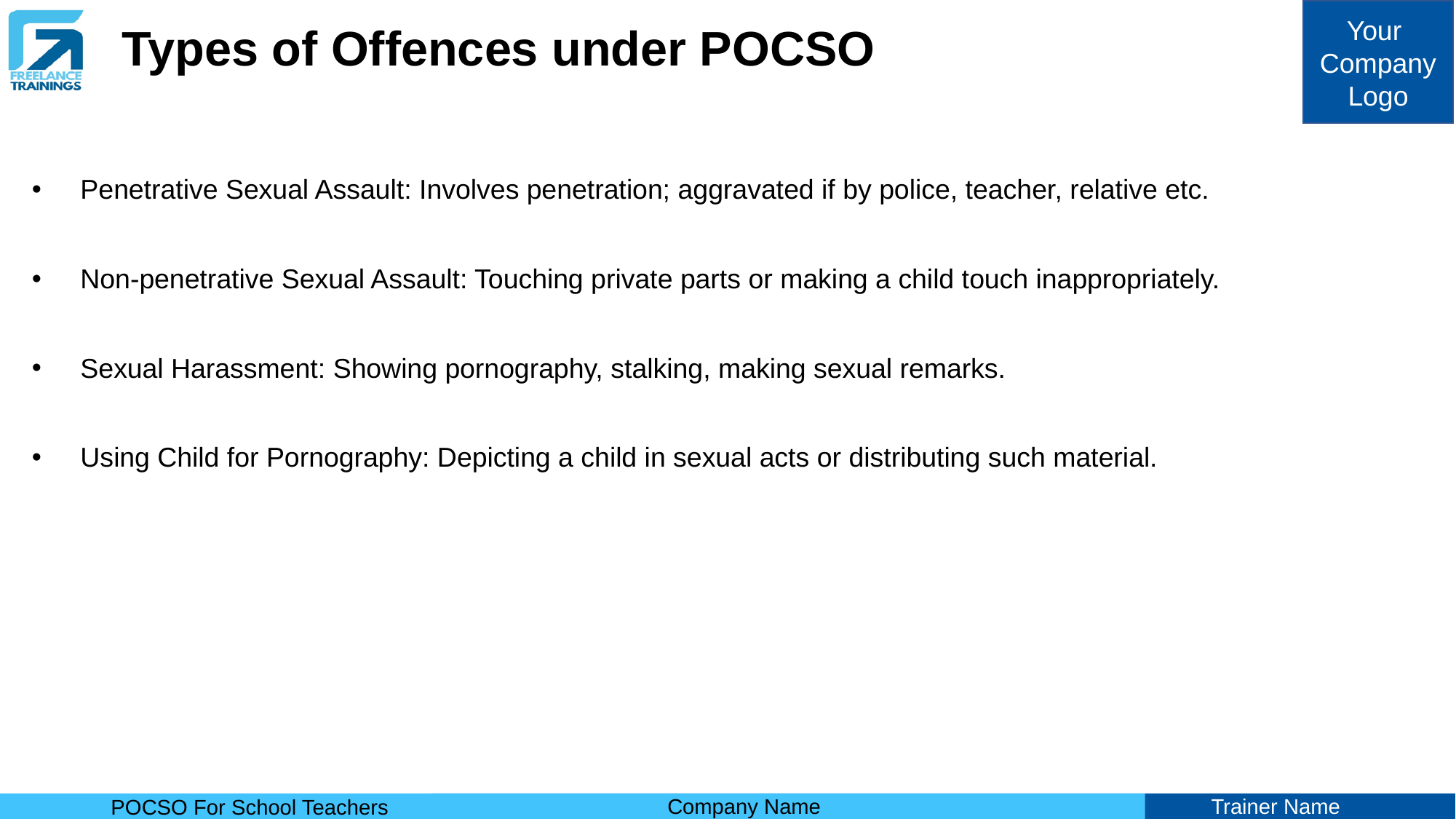

# Types of Offences under POCSO

Penetrative Sexual Assault: Involves penetration; aggravated if by police, teacher, relative etc.

Non-penetrative Sexual Assault: Touching private parts or making a child touch inappropriately.

Sexual Harassment: Showing pornography, stalking, making sexual remarks.

Using Child for Pornography: Depicting a child in sexual acts or distributing such material.